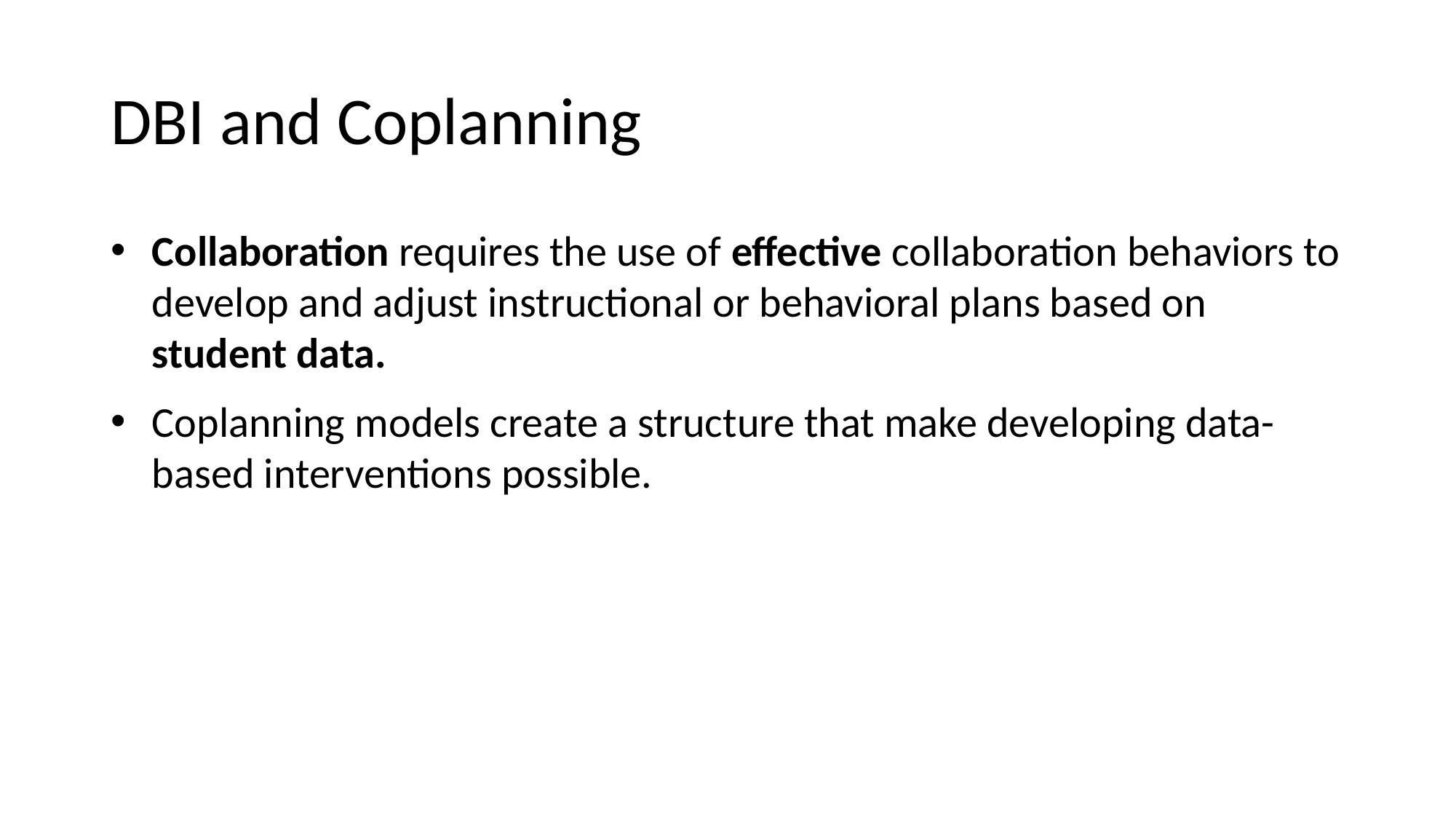

# DBI and Coplanning
Collaboration requires the use of effective collaboration behaviors to develop and adjust instructional or behavioral plans based on student data.
Coplanning models create a structure that make developing data-based interventions possible.